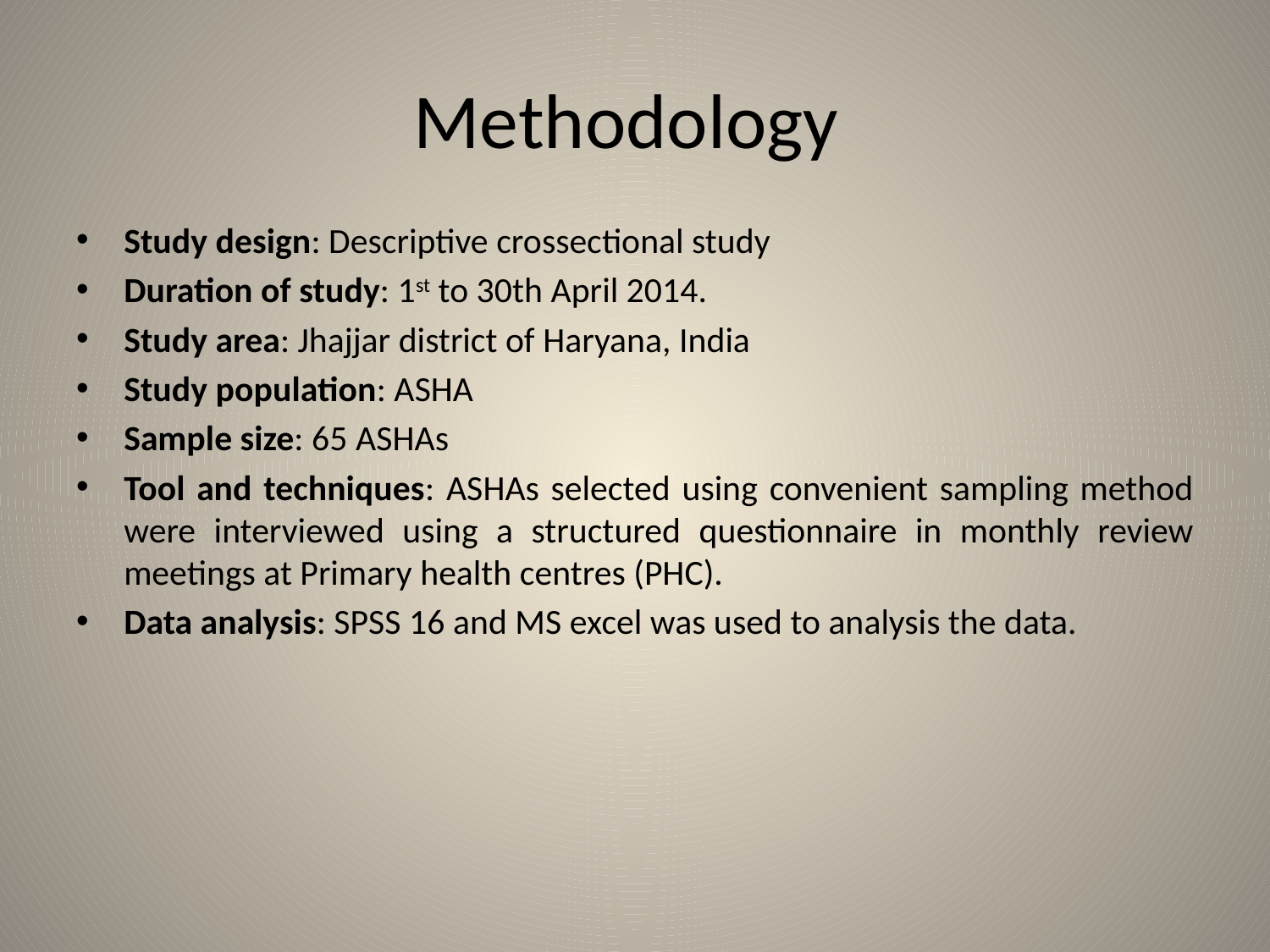

# Methodology
Study design: Descriptive crossectional study
Duration of study: 1st to 30th April 2014.
Study area: Jhajjar district of Haryana, India
Study population: ASHA
Sample size: 65 ASHAs
Tool and techniques: ASHAs selected using convenient sampling method were interviewed using a structured questionnaire in monthly review meetings at Primary health centres (PHC).
Data analysis: SPSS 16 and MS excel was used to analysis the data.